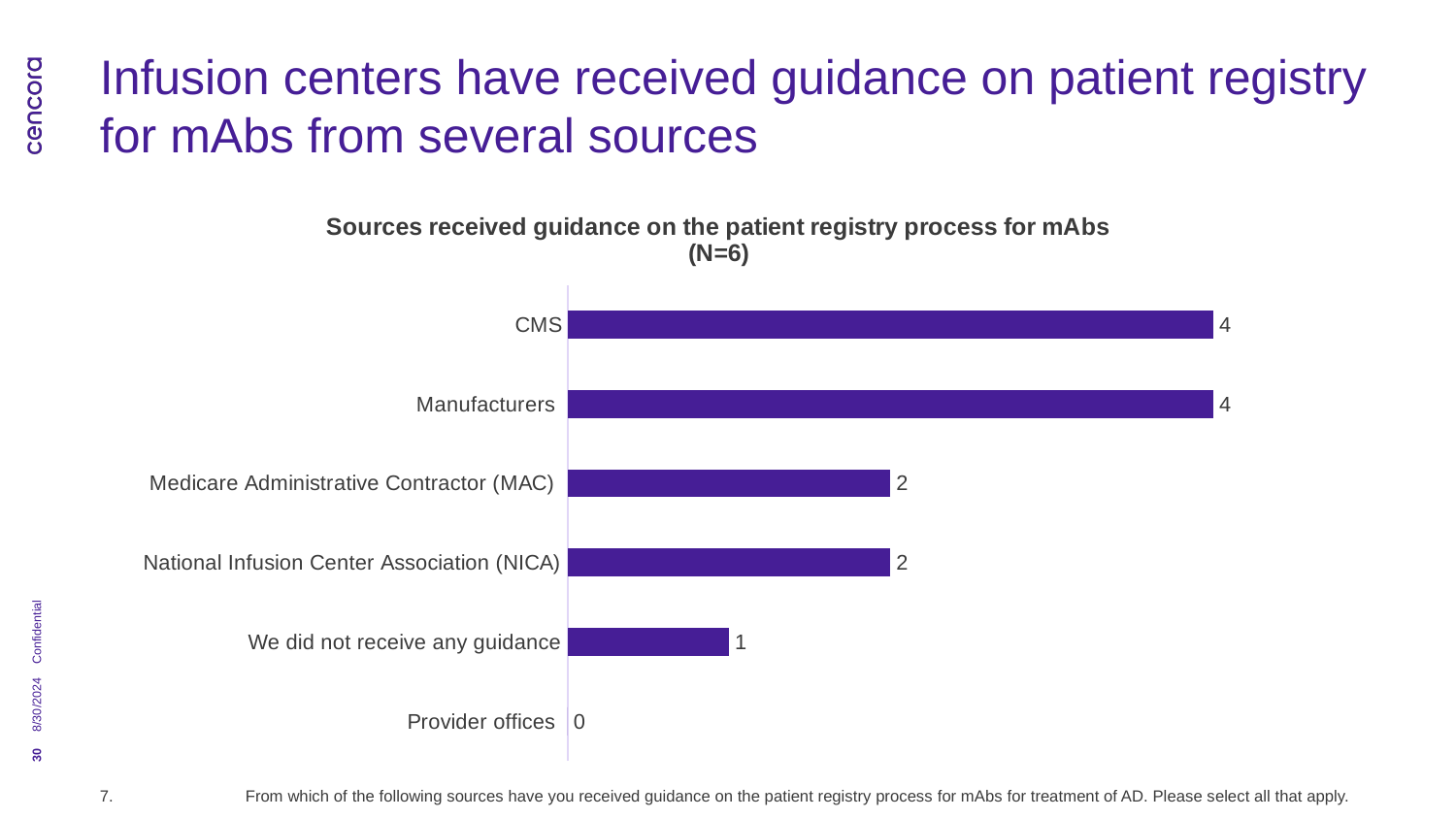

# Infusion centers have received guidance on patient registry for mAbs from several sources

### Chart: Sources received guidance on the patient registry process for mAbs
(N=6)

| Category | Series 1 |
|---|---|
| CMS | 4.0 |
| Manufacturers  | 4.0 |
| Medicare Administrative Contractor (MAC)  | 2.0 |
| National Infusion Center Association (NICA) | 2.0 |
| We did not receive any guidance | 1.0 |
| Provider offices  | 0.0 |
Confidential
8/30/2024
30
7.	From which of the following sources have you received guidance on the patient registry process for mAbs for treatment of AD. Please select all that apply.